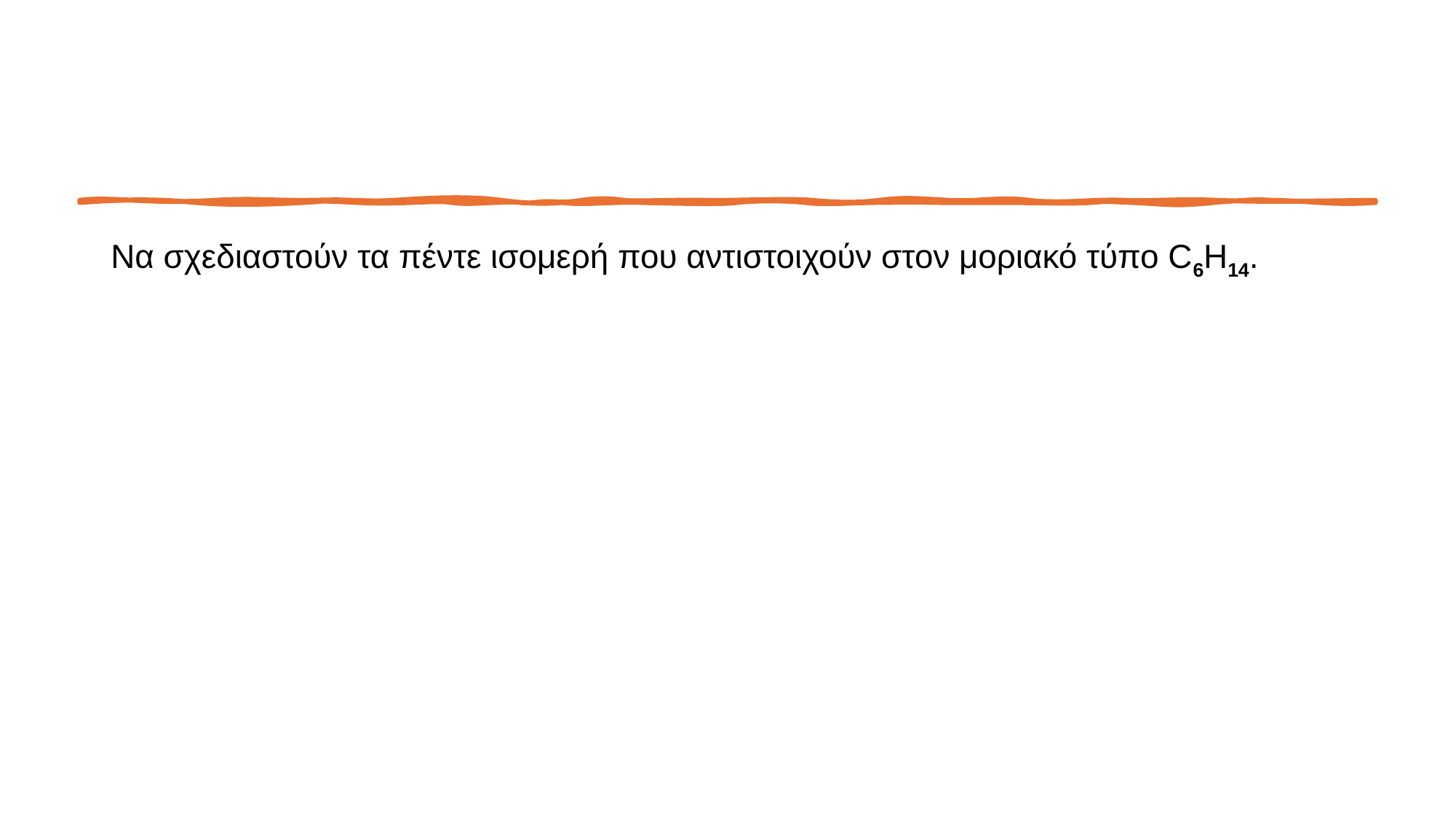

Να σχεδιαστούν τα πέντε ισομερή που αντιστοιχούν στον μοριακό τύπο C6H14.